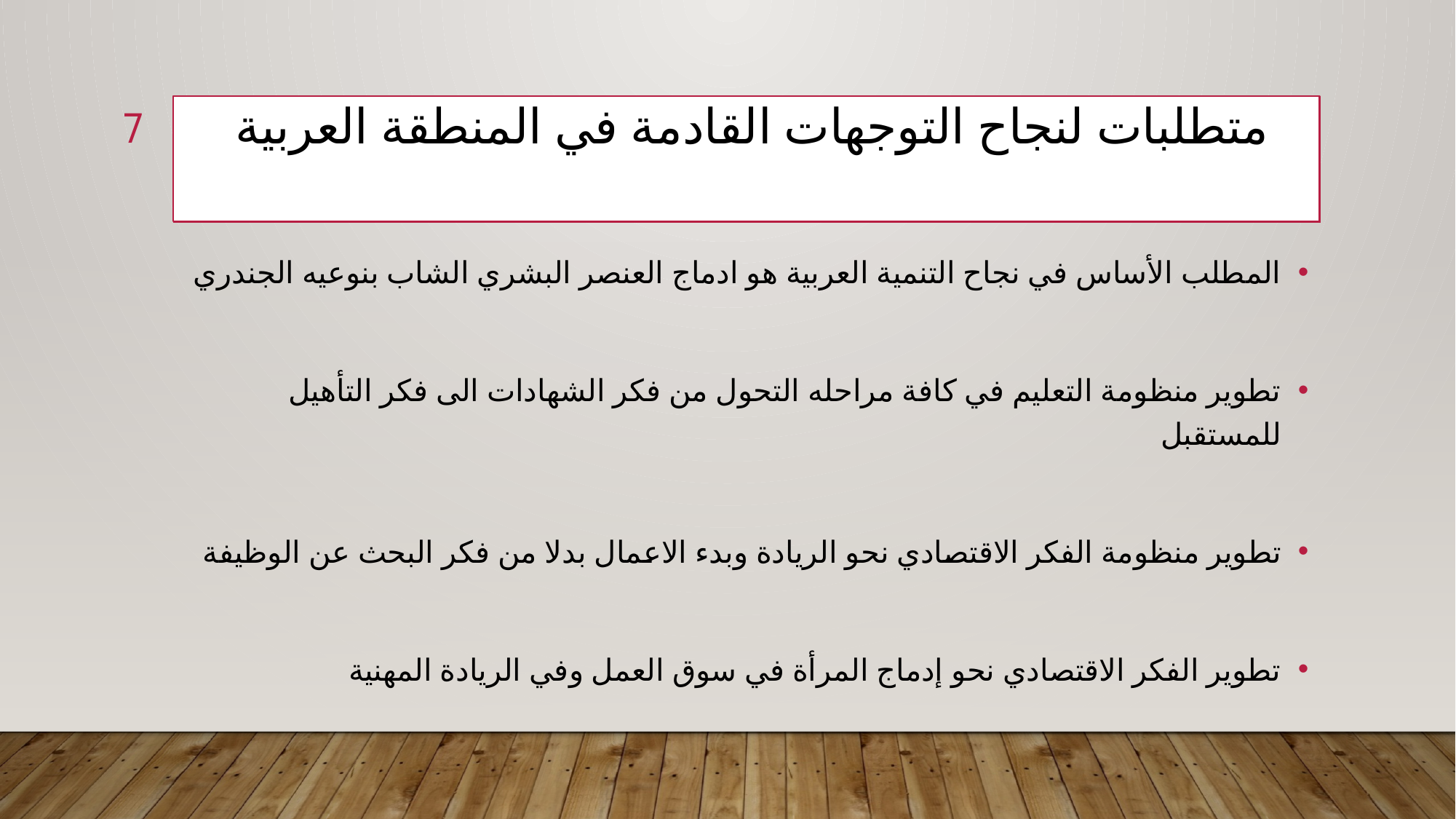

7
# متطلبات لنجاح التوجهات القادمة في المنطقة العربية
المطلب الأساس في نجاح التنمية العربية هو ادماج العنصر البشري الشاب بنوعيه الجندري

تطوير منظومة التعليم في كافة مراحله التحول من فكر الشهادات الى فكر التأهيل للمستقبل

تطوير منظومة الفكر الاقتصادي نحو الريادة وبدء الاعمال بدلا من فكر البحث عن الوظيفة

تطوير الفكر الاقتصادي نحو إدماج المرأة في سوق العمل وفي الريادة المهنية